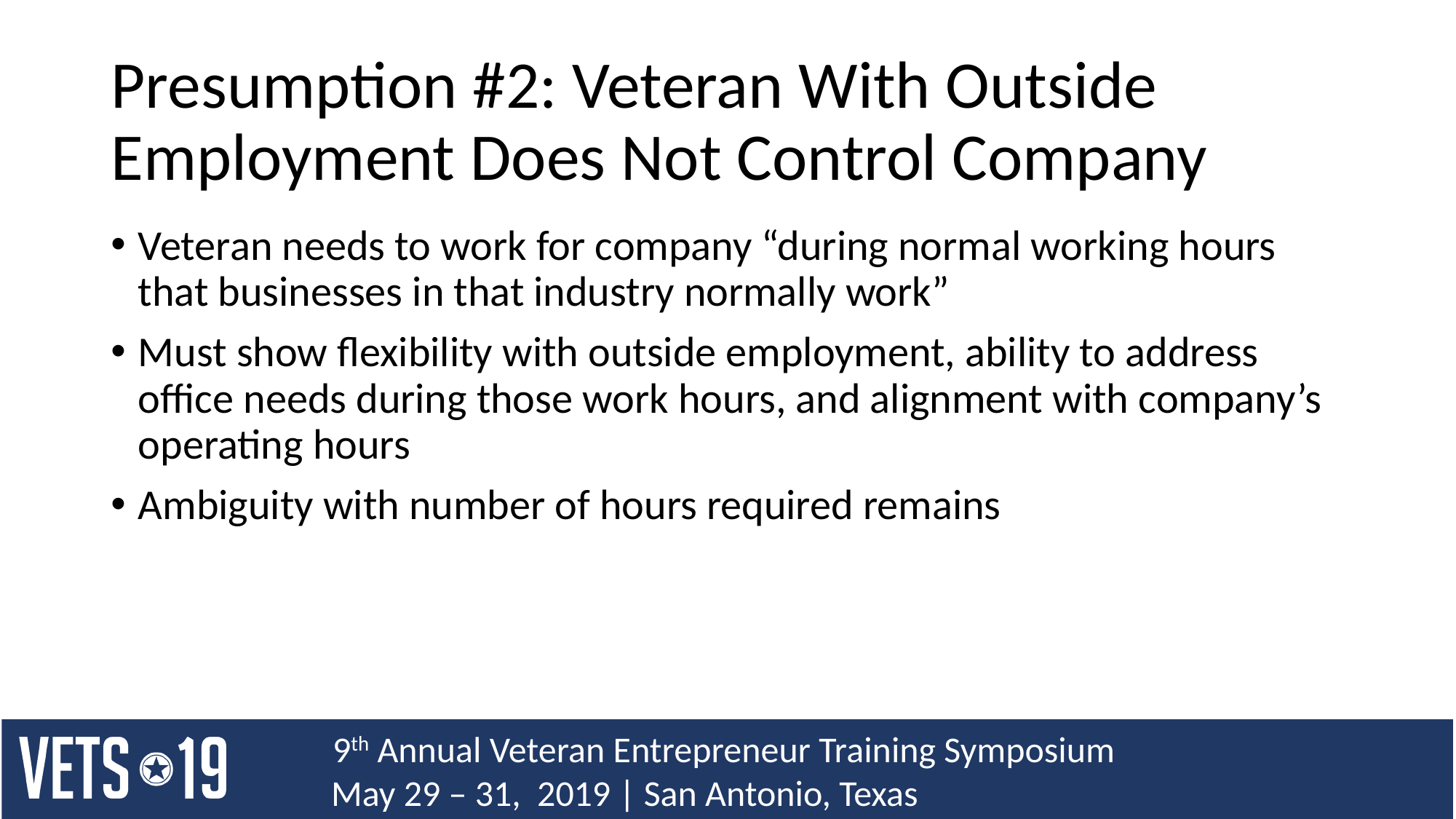

# Presumption #2: Veteran With Outside Employment Does Not Control Company
Veteran needs to work for company “during normal working hours that businesses in that industry normally work”
Must show flexibility with outside employment, ability to address office needs during those work hours, and alignment with company’s operating hours
Ambiguity with number of hours required remains